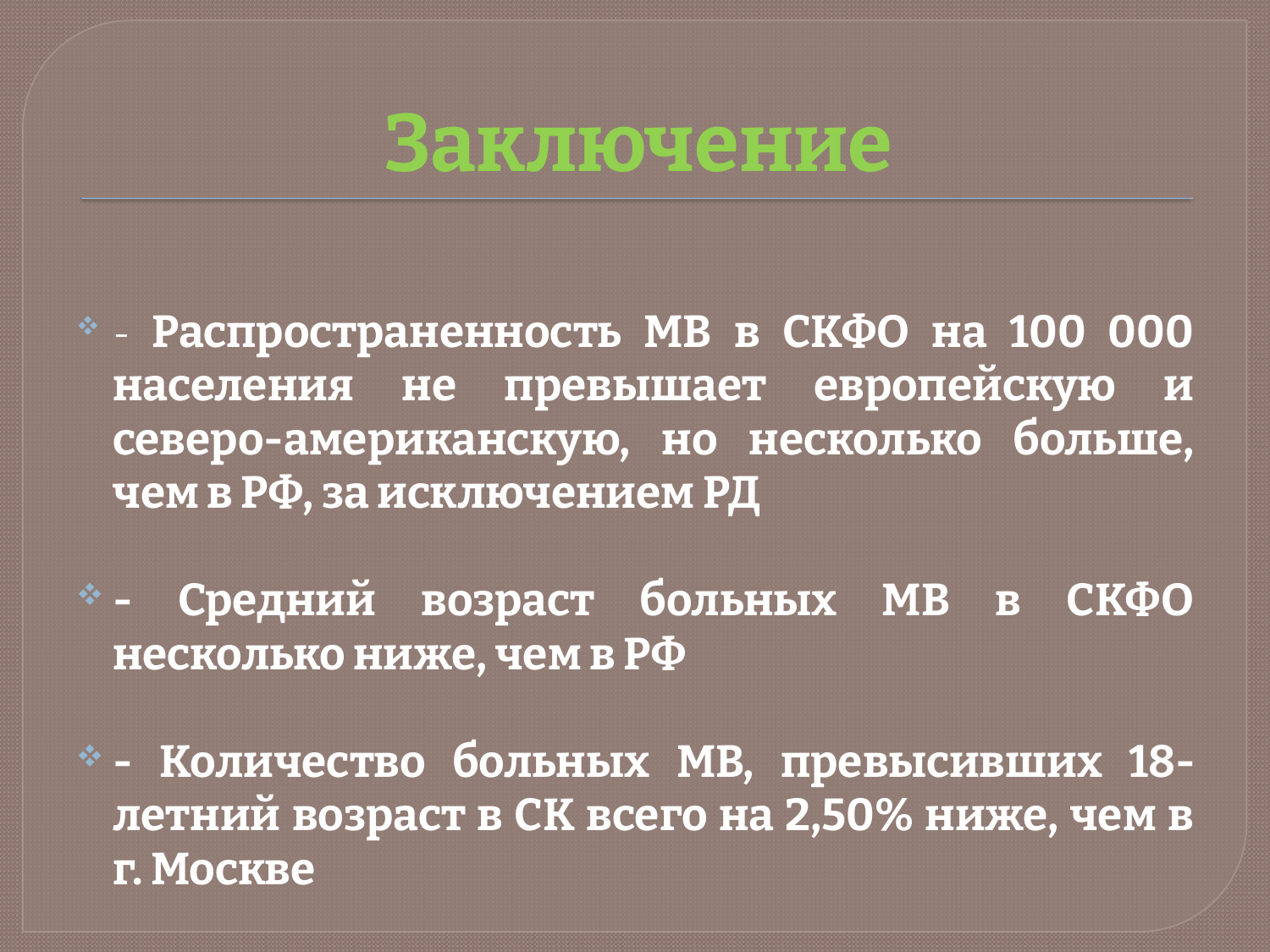

# Заключение

- Распространенность МВ в СКФО на 100 000 населения не превышает европейскую и северо-американскую, но несколько больше, чем в РФ, за исключением РД

- Средний возраст больных МВ в СКФО несколько ниже, чем в РФ

- Количество больных МВ, превысивших 18-летний возраст в СК всего на 2,50% ниже, чем в г. Москве